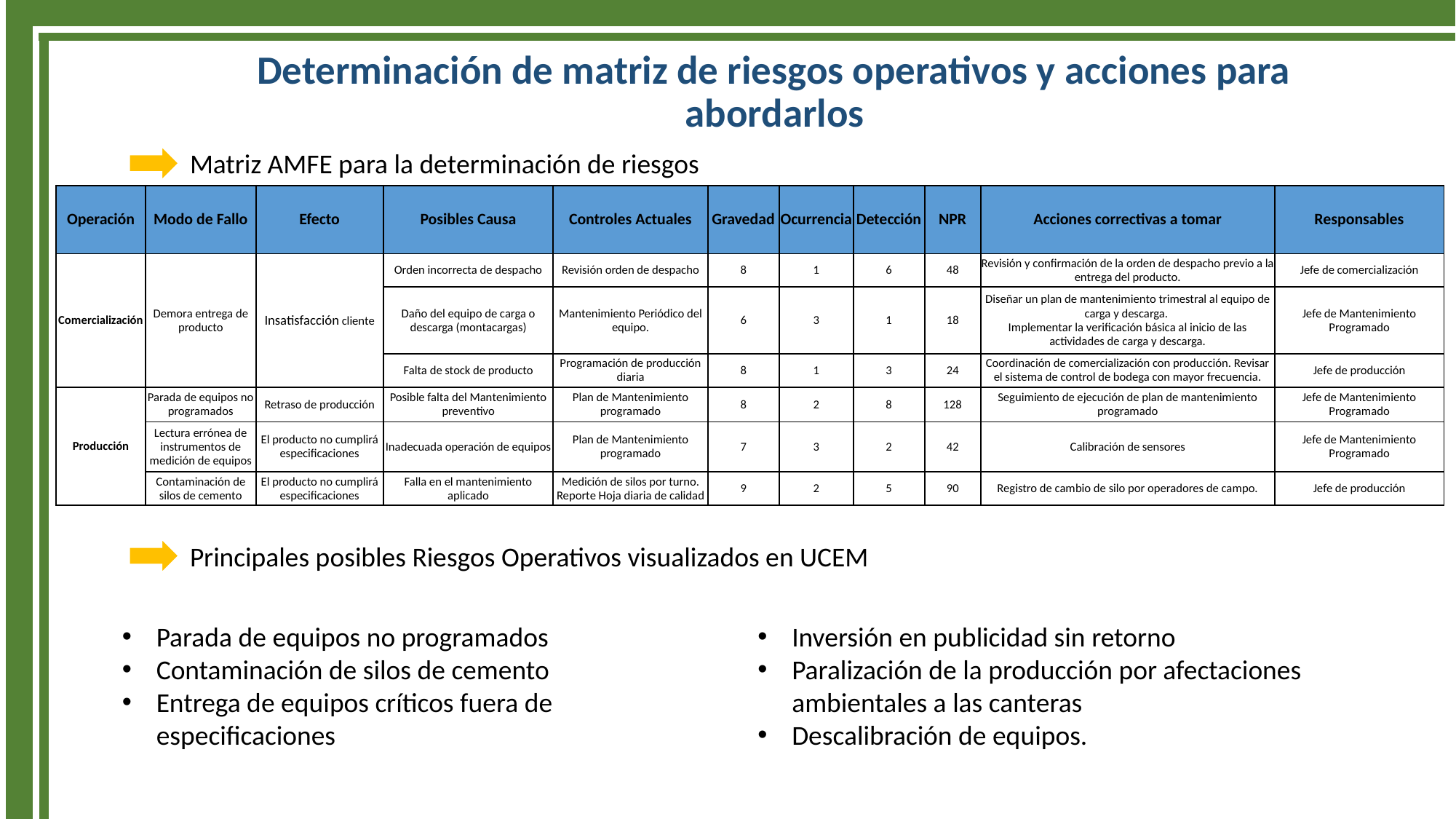

# Determinación de matriz de riesgos operativos y acciones para abordarlos
Matriz AMFE para la determinación de riesgos

| Operación | Modo de Fallo | Efecto | Posibles Causa | Controles Actuales | Gravedad | Ocurrencia | Detección | NPR | Acciones correctivas a tomar | Responsables |
| --- | --- | --- | --- | --- | --- | --- | --- | --- | --- | --- |
| Comercialización | Demora entrega de producto | Insatisfacción cliente | Orden incorrecta de despacho | Revisión orden de despacho | 8 | 1 | 6 | 48 | Revisión y confirmación de la orden de despacho previo a la entrega del producto. | Jefe de comercialización |
|  |  |  | Daño del equipo de carga o descarga (montacargas) | Mantenimiento Periódico del equipo. | 6 | 3 | 1 | 18 | Diseñar un plan de mantenimiento trimestral al equipo de carga y descarga. Implementar la verificación básica al inicio de las actividades de carga y descarga. | Jefe de Mantenimiento Programado |
|  |  |  | Falta de stock de producto | Programación de producción diaria | 8 | 1 | 3 | 24 | Coordinación de comercialización con producción. Revisar el sistema de control de bodega con mayor frecuencia. | Jefe de producción |
| Producción | Parada de equipos no programados | Retraso de producción | Posible falta del Mantenimiento preventivo | Plan de Mantenimiento programado | 8 | 2 | 8 | 128 | Seguimiento de ejecución de plan de mantenimiento programado | Jefe de Mantenimiento Programado |
|  | Lectura errónea de instrumentos de medición de equipos | El producto no cumplirá especificaciones | Inadecuada operación de equipos | Plan de Mantenimiento programado | 7 | 3 | 2 | 42 | Calibración de sensores | Jefe de Mantenimiento Programado |
|  | Contaminación de silos de cemento | El producto no cumplirá especificaciones | Falla en el mantenimiento aplicado | Medición de silos por turno. Reporte Hoja diaria de calidad | 9 | 2 | 5 | 90 | Registro de cambio de silo por operadores de campo. | Jefe de producción |

Principales posibles Riesgos Operativos visualizados en UCEM

Inversión en publicidad sin retorno
Paralización de la producción por afectaciones ambientales a las canteras
Descalibración de equipos.
Parada de equipos no programados
Contaminación de silos de cemento
Entrega de equipos críticos fuera de especificaciones